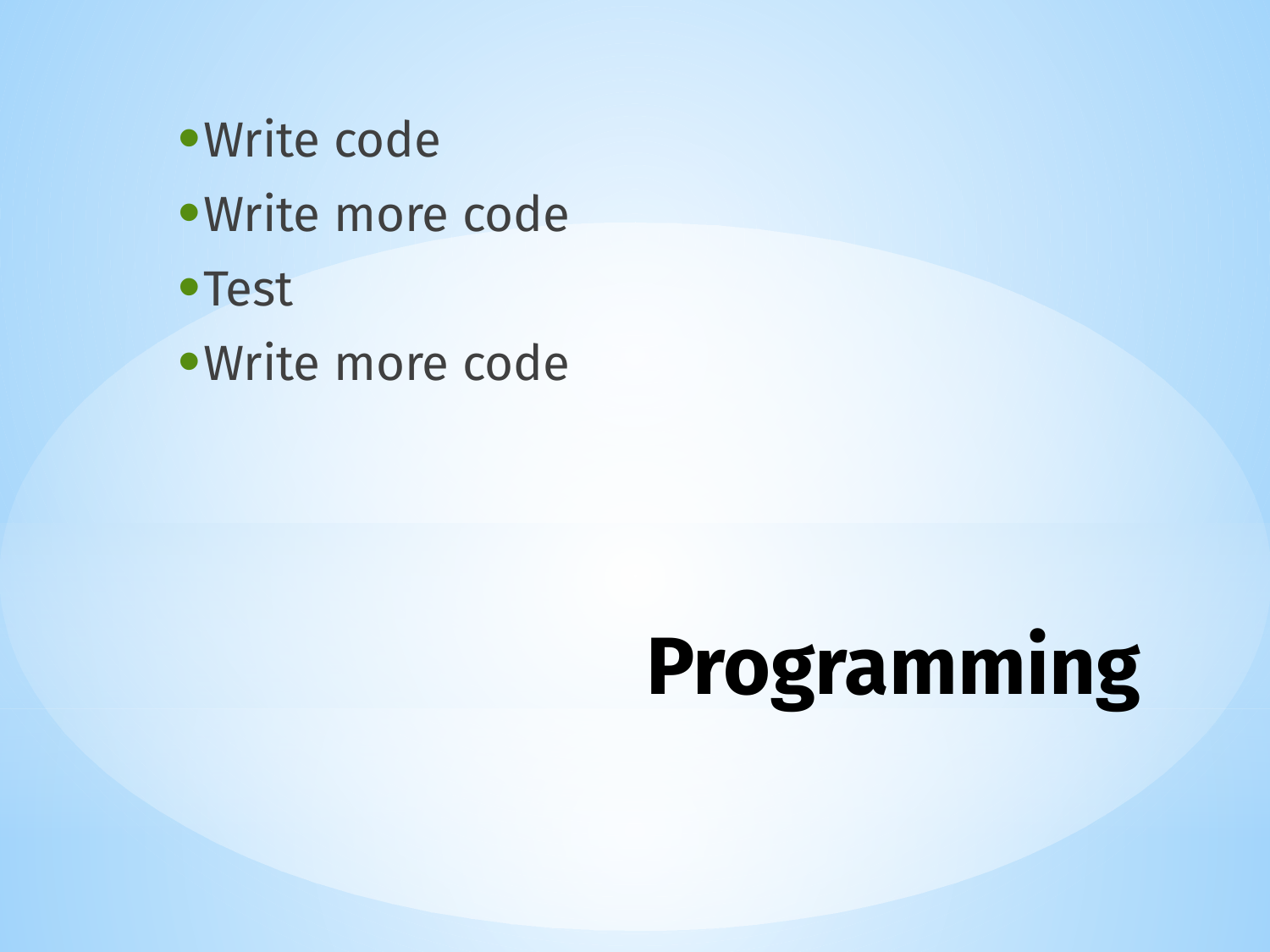

Write code
Write more code
Test
Write more code
# Programming